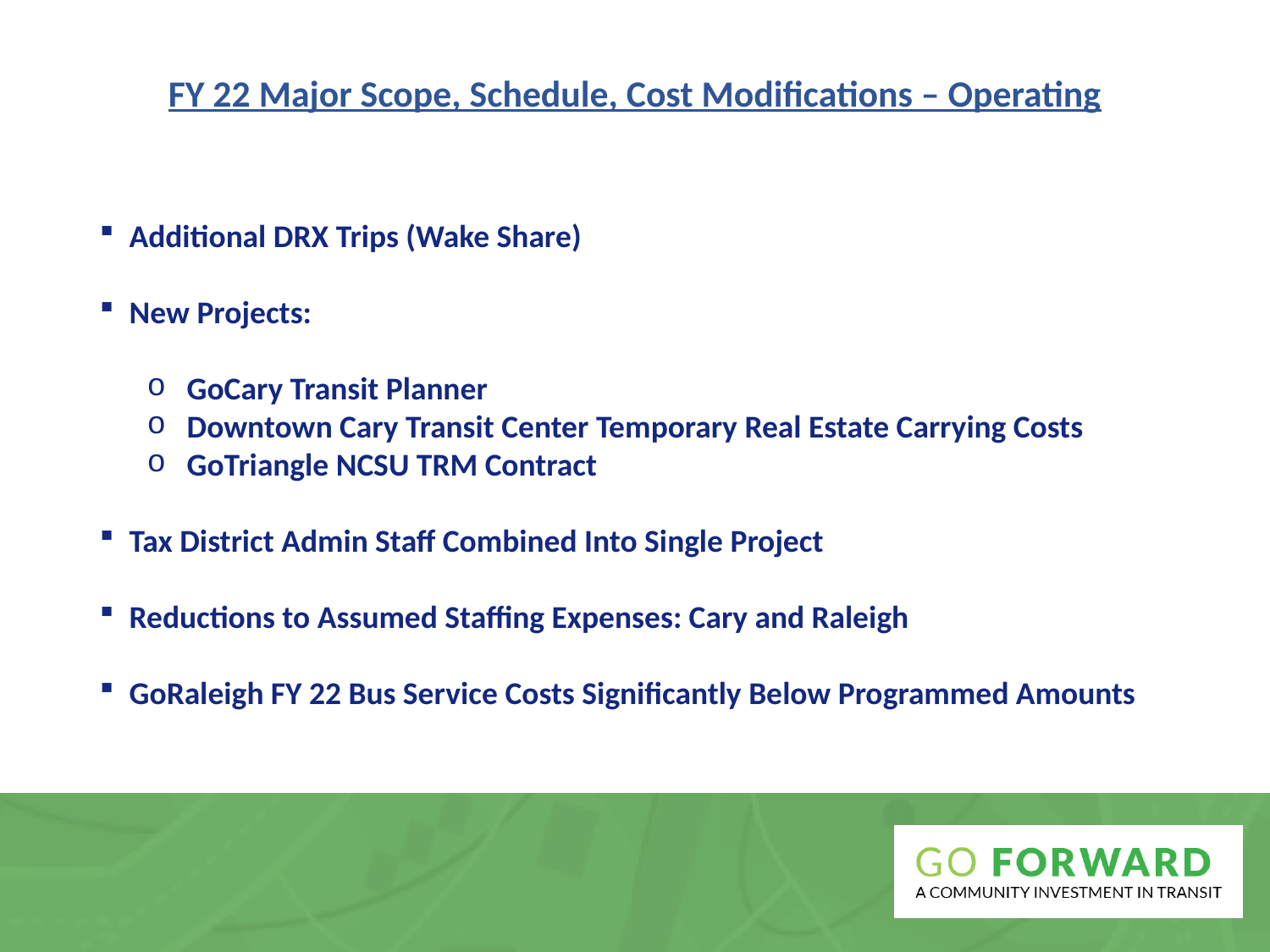

FY 22 Major Scope, Schedule, Cost Modifications – Operating

Additional DRX Trips (Wake Share)

New Projects:

GoCary Transit Planner
Downtown Cary Transit Center Temporary Real Estate Carrying Costs
GoTriangle NCSU TRM Contract

Tax District Admin Staff Combined Into Single Project

Reductions to Assumed Staffing Expenses: Cary and Raleigh

GoRaleigh FY 22 Bus Service Costs Significantly Below Programmed Amounts